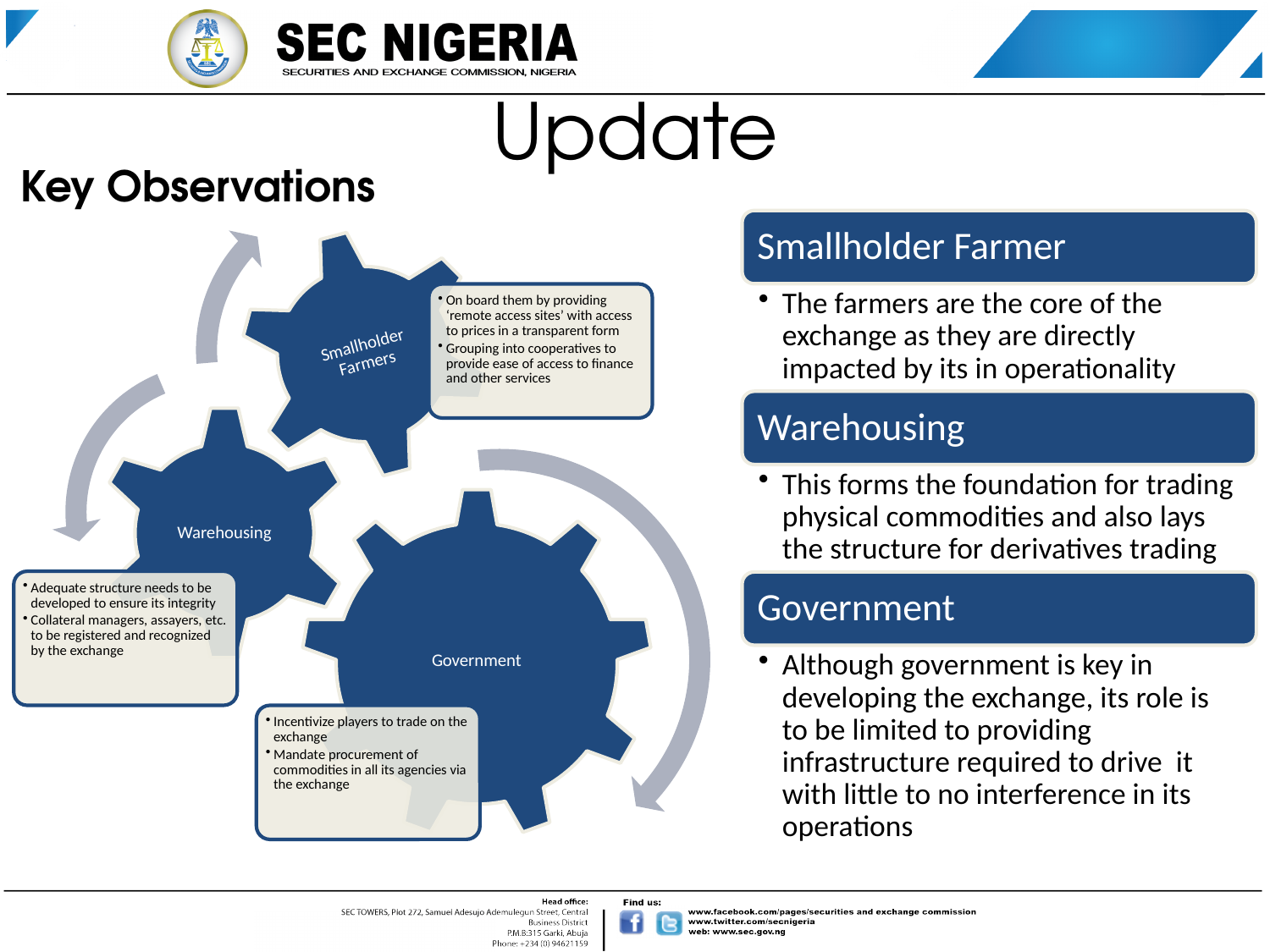

# Update
Key Observations
Government
Incentivize players to trade on the exchange
Mandate procurement of commodities in all its agencies via the exchange
Warehousing
Adequate structure needs to be developed to ensure its integrity
Collateral managers, assayers, etc. to be registered and recognized by the exchange
Smallholder Farmers
On board them by providing ‘remote access sites’ with access to prices in a transparent form
Grouping into cooperatives to provide ease of access to finance and other services
Smallholder Farmer
The farmers are the core of the exchange as they are directly impacted by its in operationality
Warehousing
This forms the foundation for trading physical commodities and also lays the structure for derivatives trading
Government
Although government is key in developing the exchange, its role is to be limited to providing infrastructure required to drive  it with little to no interference in its operations